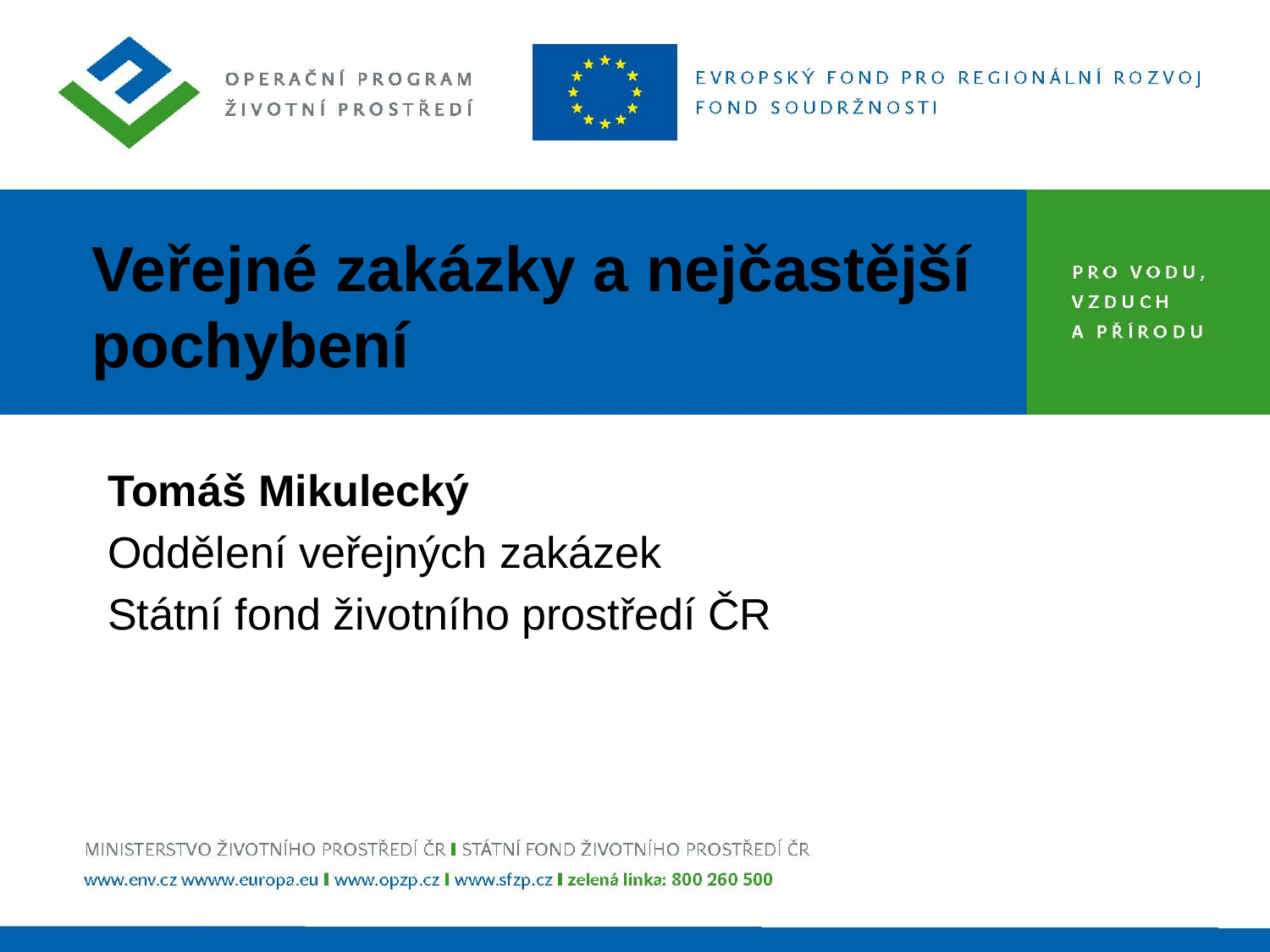

Veřejné zakázky a nejčastější pochybení
Tomáš Mikulecký
Oddělení veřejných zakázek
Státní fond životního prostředí ČR